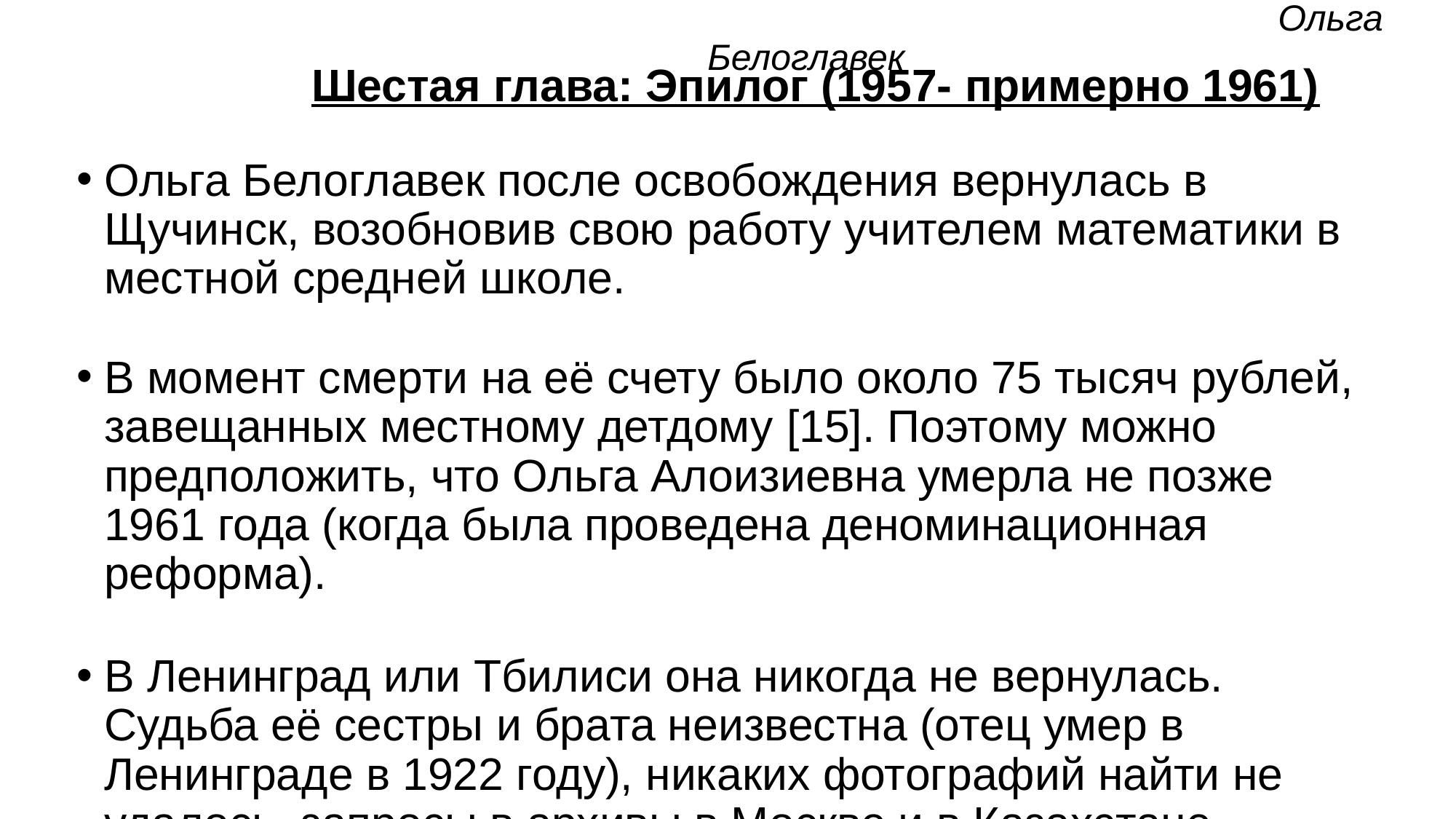

Ольга Белоглавек
	          Шестая глава: Эпилог (1957- примерно 1961)

Ольга Белоглавек после освобождения вернулась в Щучинск, возобновив свою работу учителем математики в местной средней школе.

В момент смерти на её счету было около 75 тысяч рублей, завещанных местному детдому [15]. Поэтому можно предположить, что Ольга Алоизиевна умерла не позже 1961 года (когда была проведена деноминационная реформа).

В Ленинград или Тбилиси она никогда не вернулась. Судьба её сестры и брата неизвестна (отец умер в Ленинграде в 1922 году), никаких фотографий найти не удалось, запросы в архивы в Москве и в Казахстане остались без ответа.